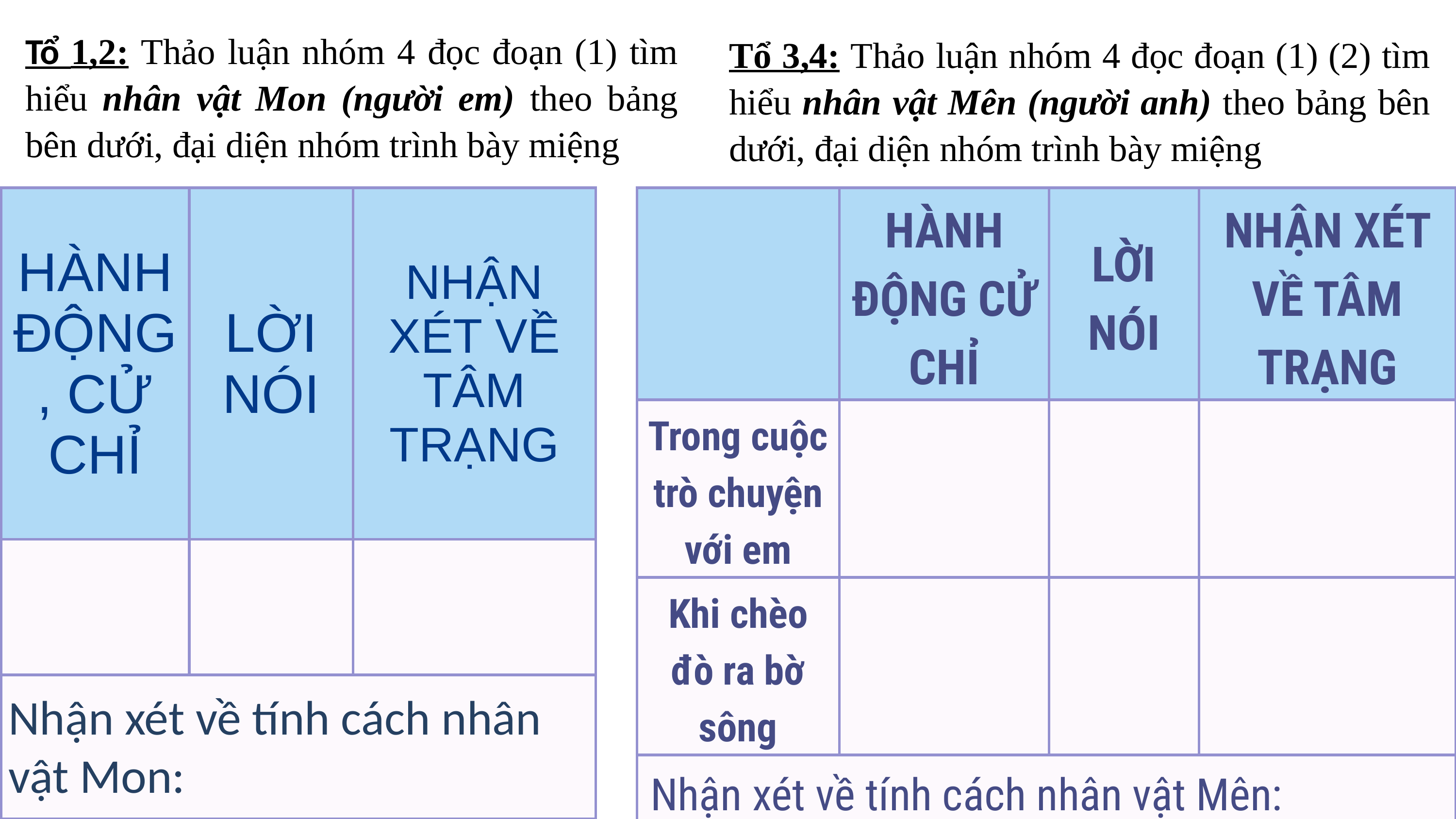

Tổ 1,2: Thảo luận nhóm 4 đọc đoạn (1) tìm hiểu nhân vật Mon (người em) theo bảng bên dưới, đại diện nhóm trình bày miệng
Tổ 3,4: Thảo luận nhóm 4 đọc đoạn (1) (2) tìm hiểu nhân vật Mên (người anh) theo bảng bên dưới, đại diện nhóm trình bày miệng
|  | HÀNH ĐỘNG CỬ CHỈ | LỜI NÓI | NHẬN XÉT VỀ TÂM TRẠNG |
| --- | --- | --- | --- |
| Trong cuộc trò chuyện với em |  |  |  |
| Khi chèo đò ra bờ sông |  |  |  |
| Nhận xét về tính cách nhân vật Mên: | nhân hậu, yêu quý loài vật, bình tĩnh, chín chắn. | nhân hậu, yêu quý loài vật, bình tĩnh, chín chắn. | nhân hậu, yêu quý loài vật, bình tĩnh, chín chắn. |
| HÀNH ĐỘNG, CỬ CHỈ | LỜI NÓI | NHẬN XÉT VỀ TÂM TRẠNG |
| --- | --- | --- |
|  |  |  |
| Nhận xét về tính cách nhân vật Mon: | Ngây thơ, hồn nhiên, nhân hậu, biết yêu thương và trân trọng sự sống. | Ngây thơ, hồn nhiên, nhân hậu, biết yêu thương và trân trọng sự sống. |